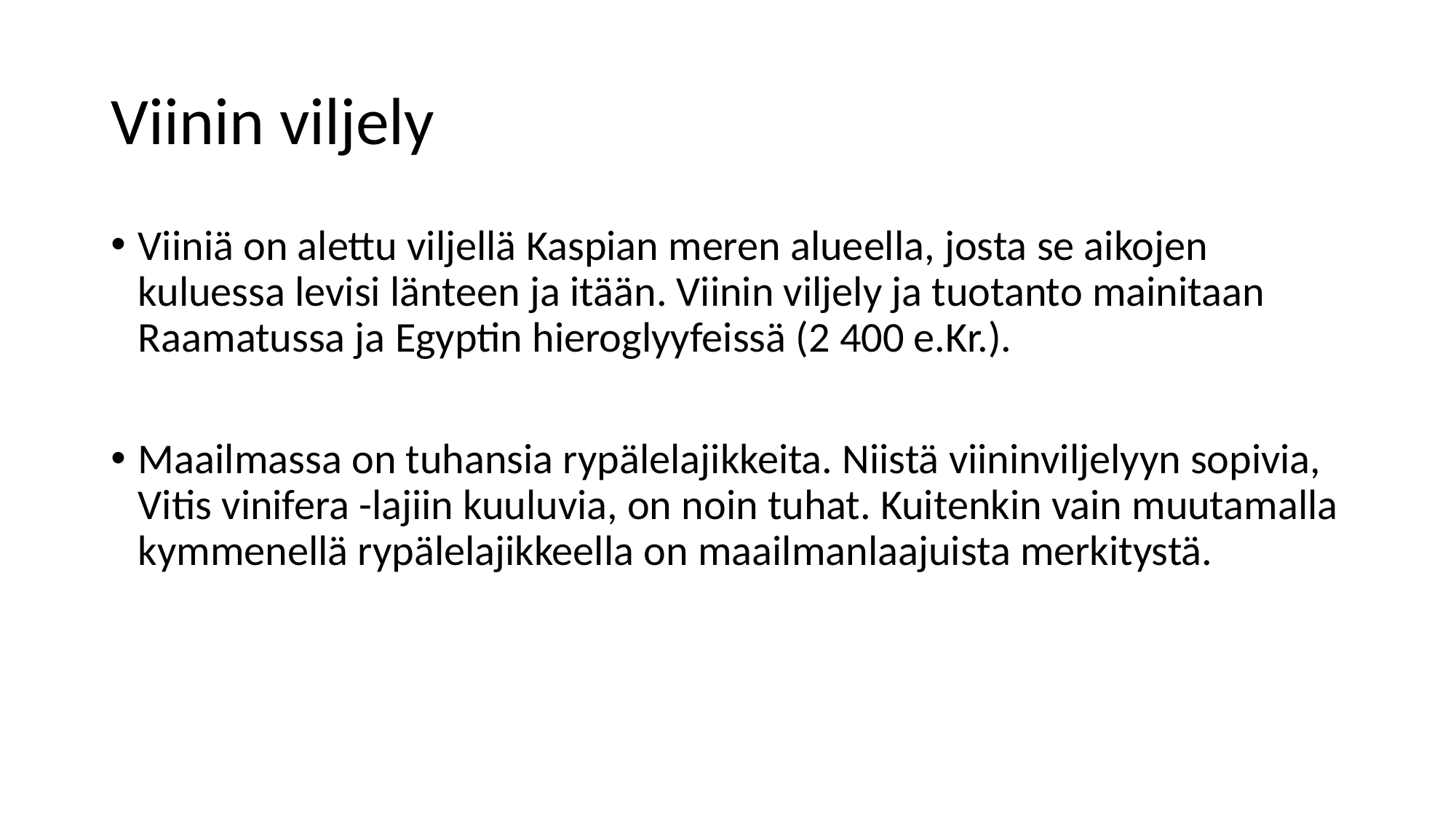

# Viinin viljely
Viiniä on alettu viljellä Kaspian meren alueella, josta se aikojen kuluessa levisi länteen ja itään. Viinin viljely ja tuotanto mainitaan Raamatussa ja Egyptin hieroglyyfeissä (2 400 e.Kr.).

Maailmassa on tuhansia rypälelajikkeita. Niistä viininviljelyyn sopivia, Vitis vinifera -lajiin kuuluvia, on noin tuhat. Kuitenkin vain muutamalla kymmenellä rypälelajikkeella on maailmanlaajuista merkitystä.